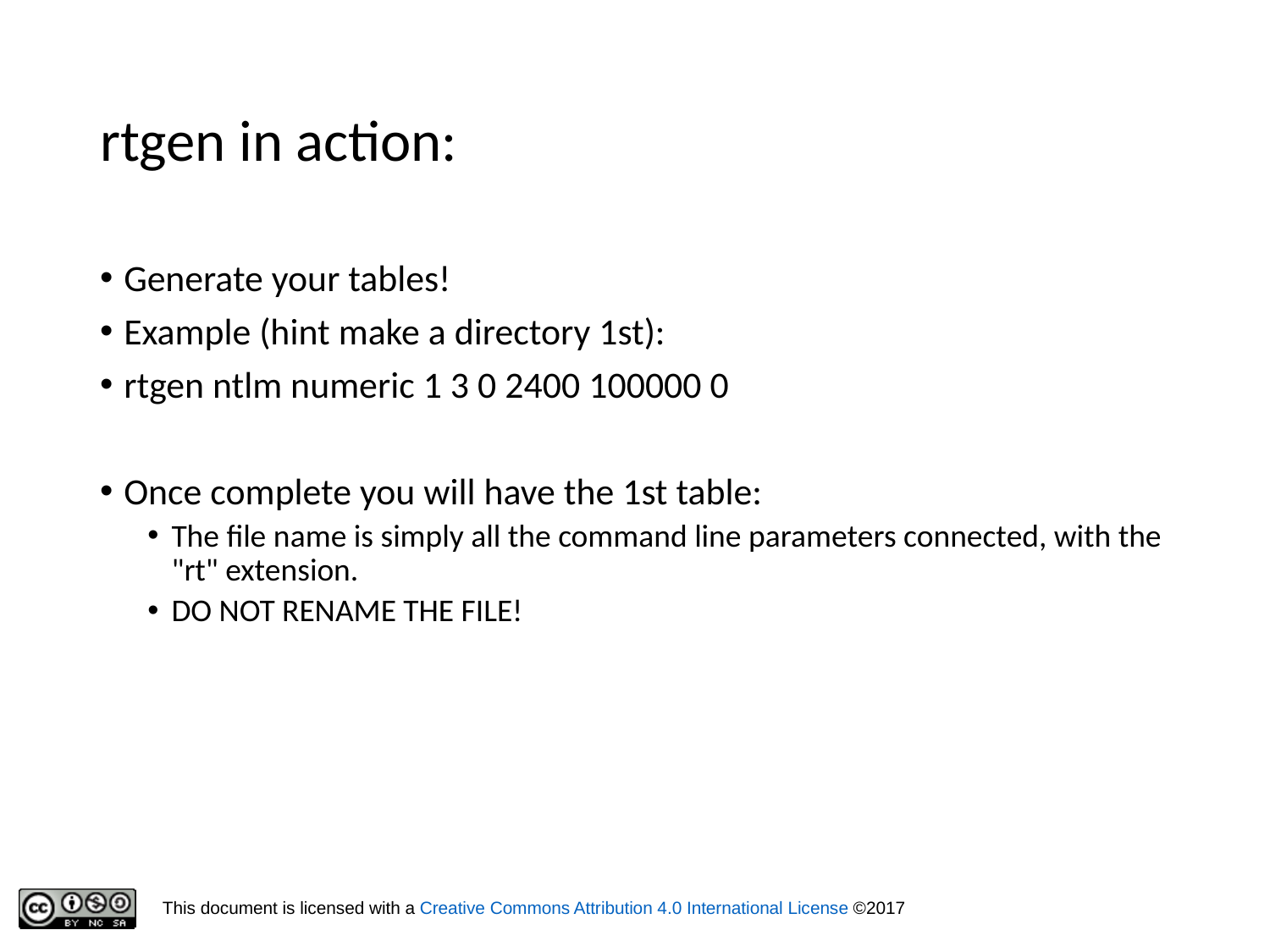

# rtgen in action:
Generate your tables!
Example (hint make a directory 1st):
rtgen ntlm numeric 1 3 0 2400 100000 0

Once complete you will have the 1st table:
The file name is simply all the command line parameters connected, with the "rt" extension.
DO NOT RENAME THE FILE!